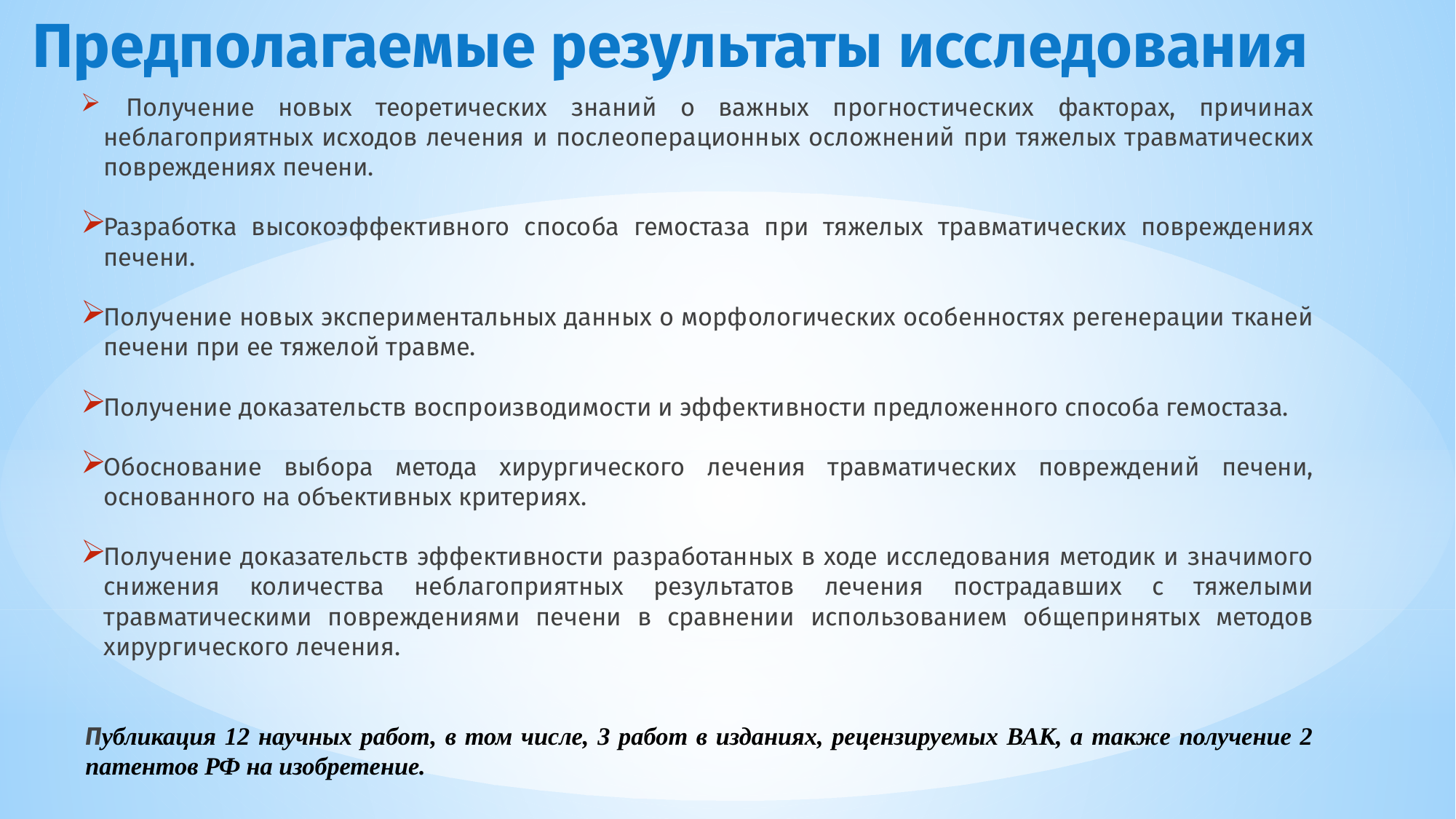

# Предполагаемые результаты исследования
 Получение новых теоретических знаний о важных прогностических факторах, причинах неблагоприятных исходов лечения и послеоперационных осложнений при тяжелых травматических повреждениях печени.

Разработка высокоэффективного способа гемостаза при тяжелых травматических повреждениях печени.

Получение новых экспериментальных данных о морфологических особенностях регенерации тканей печени при ее тяжелой травме.

Получение доказательств воспроизводимости и эффективности предложенного способа гемостаза.

Обоснование выбора метода хирургического лечения травматических повреждений печени, основанного на объективных критериях.

Получение доказательств эффективности разработанных в ходе исследования методик и значимого снижения количества неблагоприятных результатов лечения пострадавших с тяжелыми травматическими повреждениями печени в сравнении использованием общепринятых методов хирургического лечения.

Публикация 12 научных работ, в том числе, 3 работ в изданиях, рецензируемых ВАК, а также получение 2 патентов РФ на изобретение.